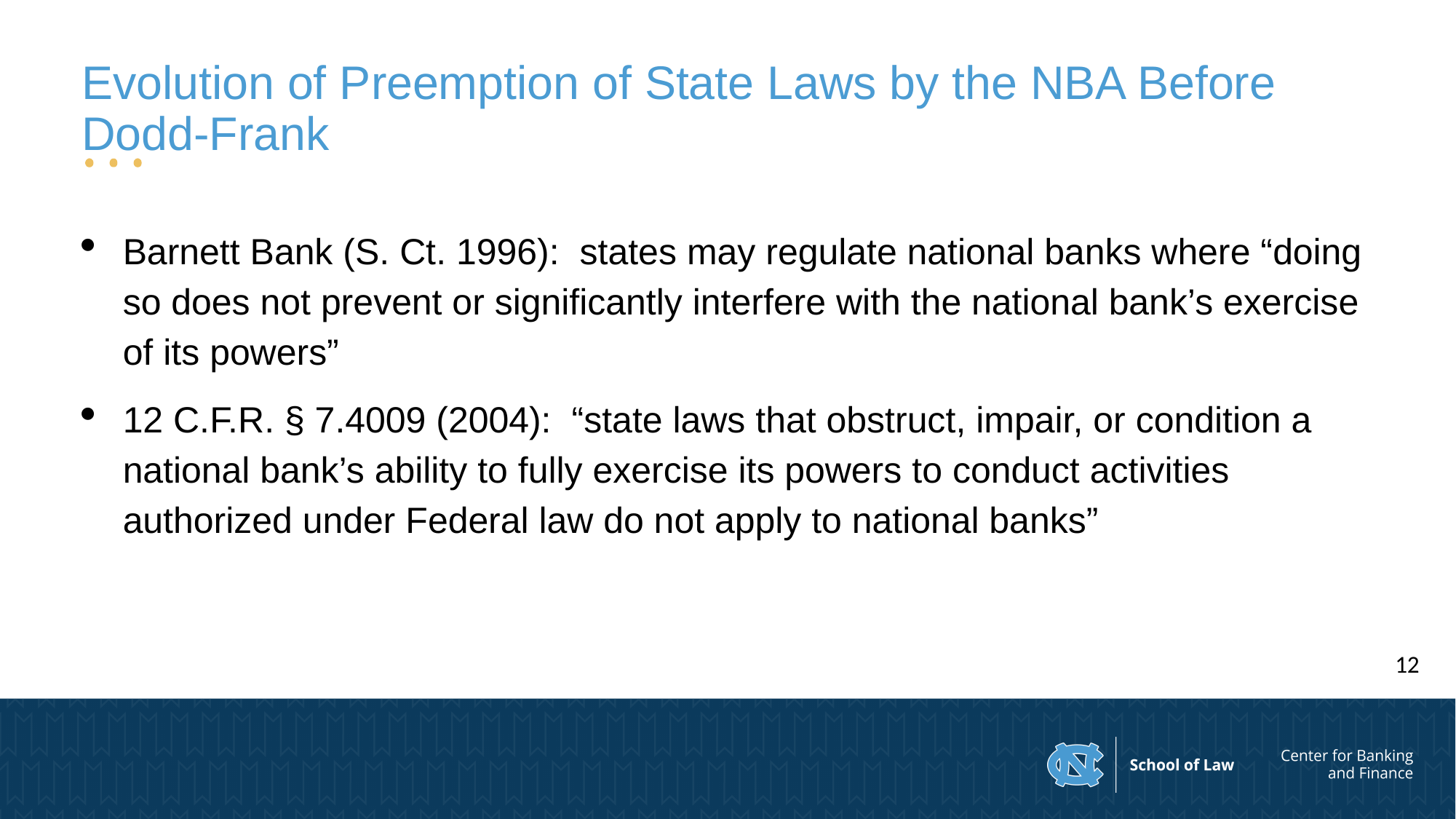

# Evolution of Preemption of State Laws by the NBA Before Dodd-Frank

Barnett Bank (S. Ct. 1996):  states may regulate national banks where “doing so does not prevent or significantly interfere with the national bank’s exercise of its powers”
12 C.F.R. § 7.4009 (2004):  “state laws that obstruct, impair, or condition a national bank’s ability to fully exercise its powers to conduct activities authorized under Federal law do not apply to national banks”

12